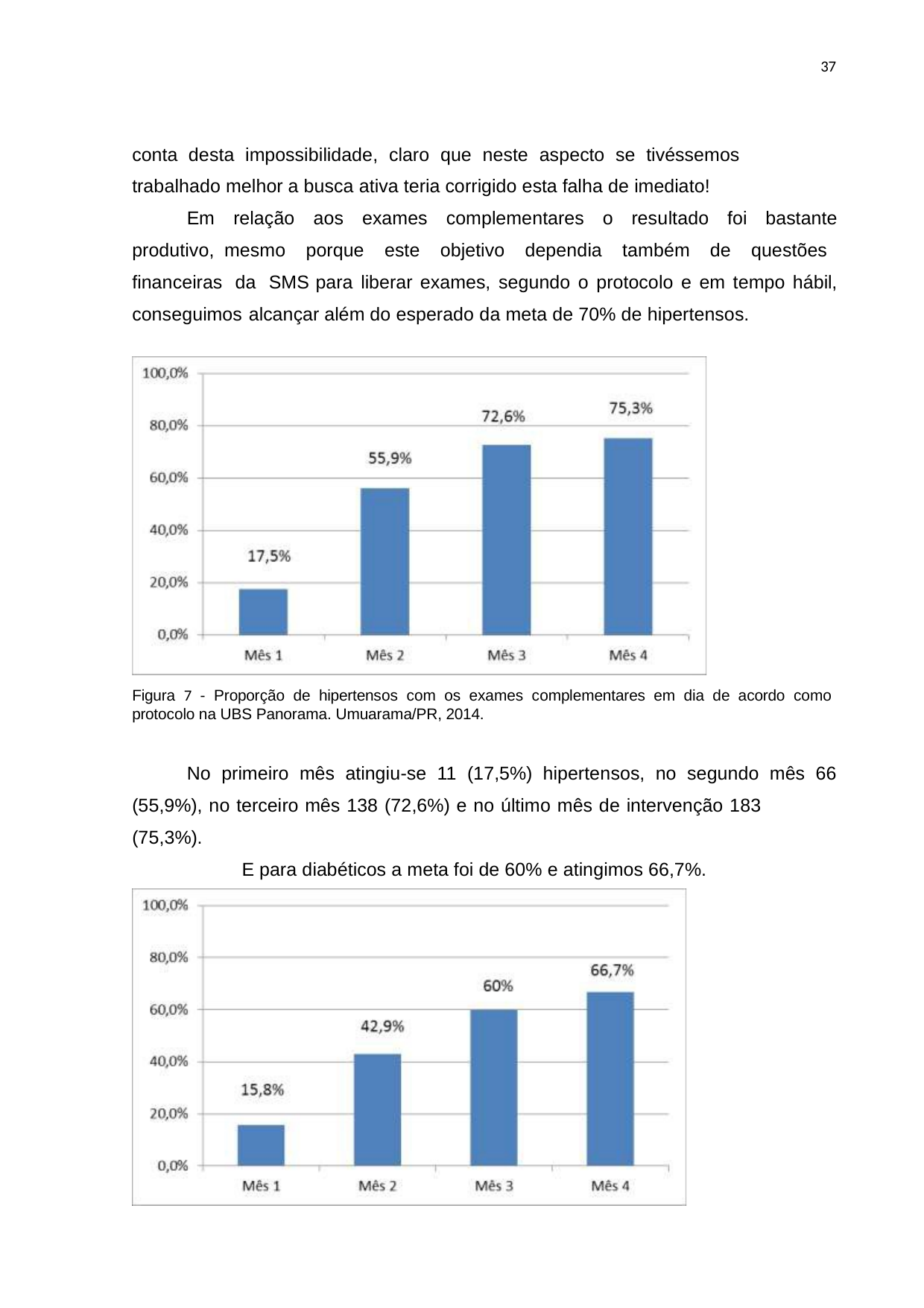

37
conta  desta  impossibilidade,  claro  que  neste  aspecto  se  tivéssemos  trabalhado melhor a busca ativa teria corrigido esta falha de imediato!
Em relação aos exames complementares o resultado foi bastante produtivo, mesmo  porque  este  objetivo  dependia  também  de  questões  financeiras  da  SMS para liberar exames, segundo o protocolo e em tempo hábil, conseguimos alcançar além do esperado da meta de 70% de hipertensos.

Figura  7  -  Proporção  de  hipertensos  com  os  exames  complementares  em  dia  de  acordo  como protocolo na UBS Panorama. Umuarama/PR, 2014.

No  primeiro  mês  atingiu-se  11  (17,5%)  hipertensos,  no  segundo  mês  66 (55,9%), no terceiro mês 138 (72,6%) e no último mês de intervenção 183 (75,3%).
E para diabéticos a meta foi de 60% e atingimos 66,7%.